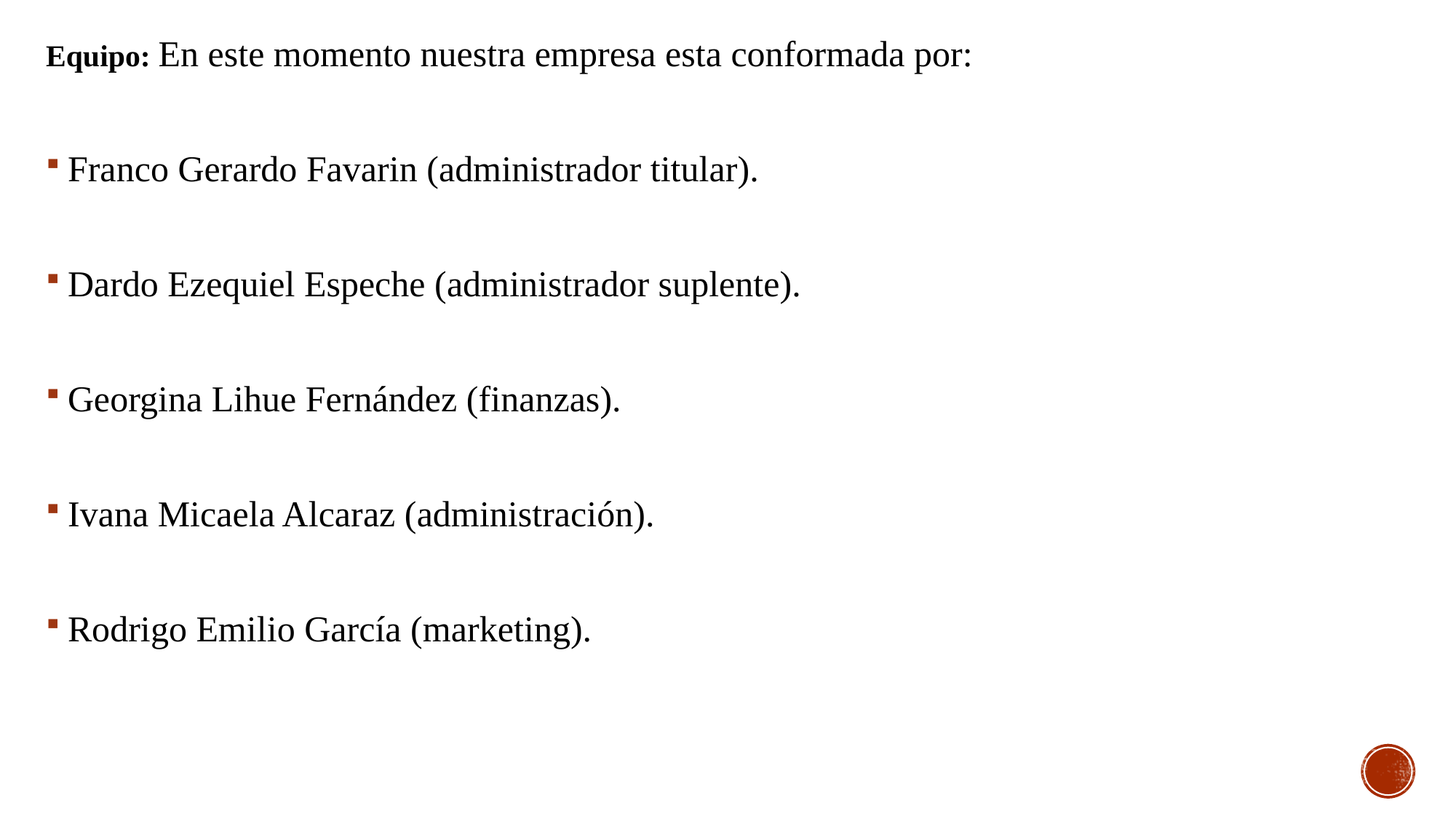

Equipo: En este momento nuestra empresa esta conformada por:

Franco Gerardo Favarin (administrador titular).

Dardo Ezequiel Espeche (administrador suplente).

Georgina Lihue Fernández (finanzas).

Ivana Micaela Alcaraz (administración).

Rodrigo Emilio García (marketing).